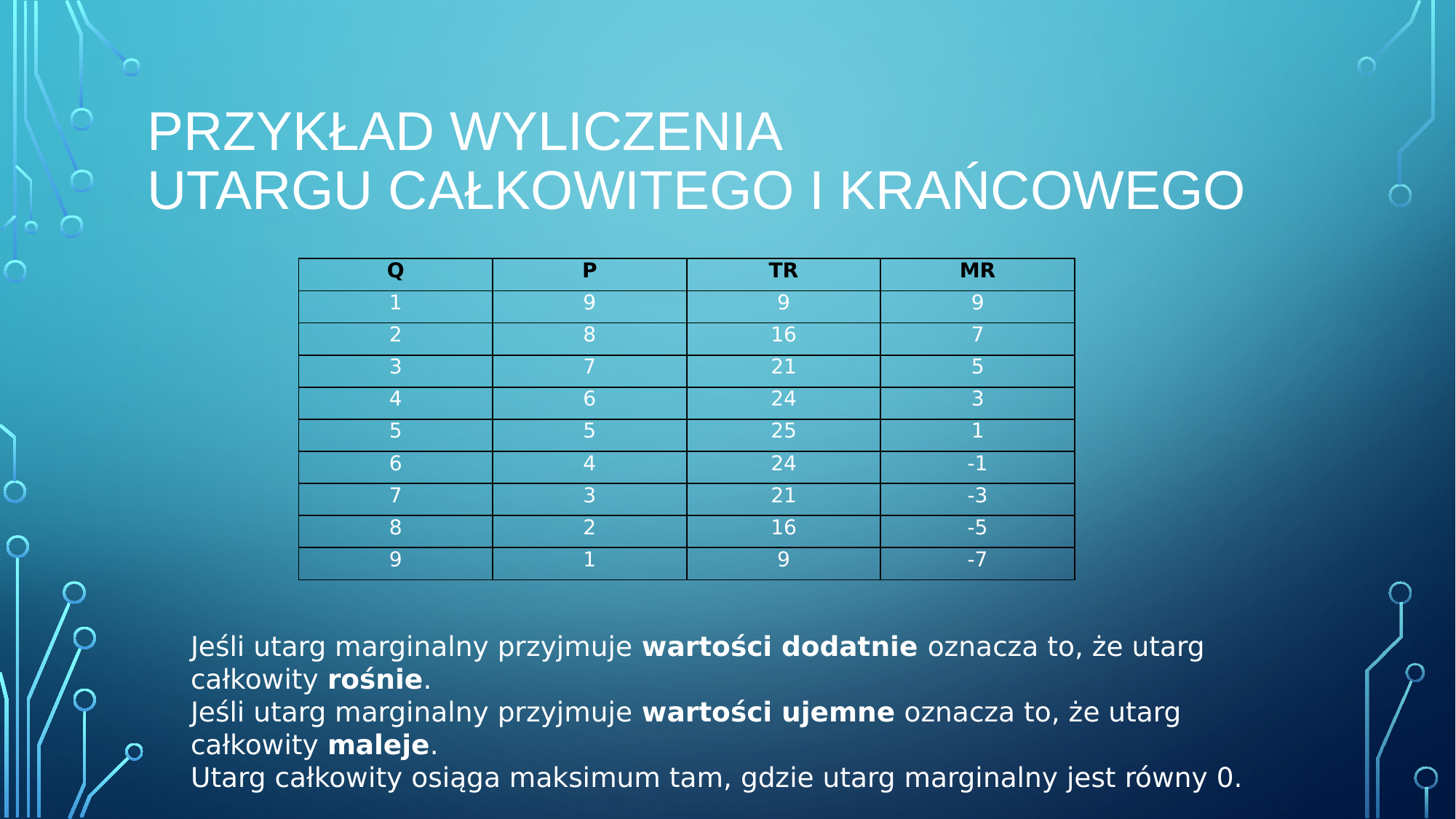

# Przykład wyliczenia utargu całkowitego i krańcowego
| Q | P | TR | MR |
| --- | --- | --- | --- |
| 1 | 9 | 9 | 9 |
| 2 | 8 | 16 | 7 |
| 3 | 7 | 21 | 5 |
| 4 | 6 | 24 | 3 |
| 5 | 5 | 25 | 1 |
| 6 | 4 | 24 | -1 |
| 7 | 3 | 21 | -3 |
| 8 | 2 | 16 | -5 |
| 9 | 1 | 9 | -7 |
Jeśli utarg marginalny przyjmuje wartości dodatnie oznacza to, że utarg całkowity rośnie.
Jeśli utarg marginalny przyjmuje wartości ujemne oznacza to, że utarg całkowity maleje.
Utarg całkowity osiąga maksimum tam, gdzie utarg marginalny jest równy 0.